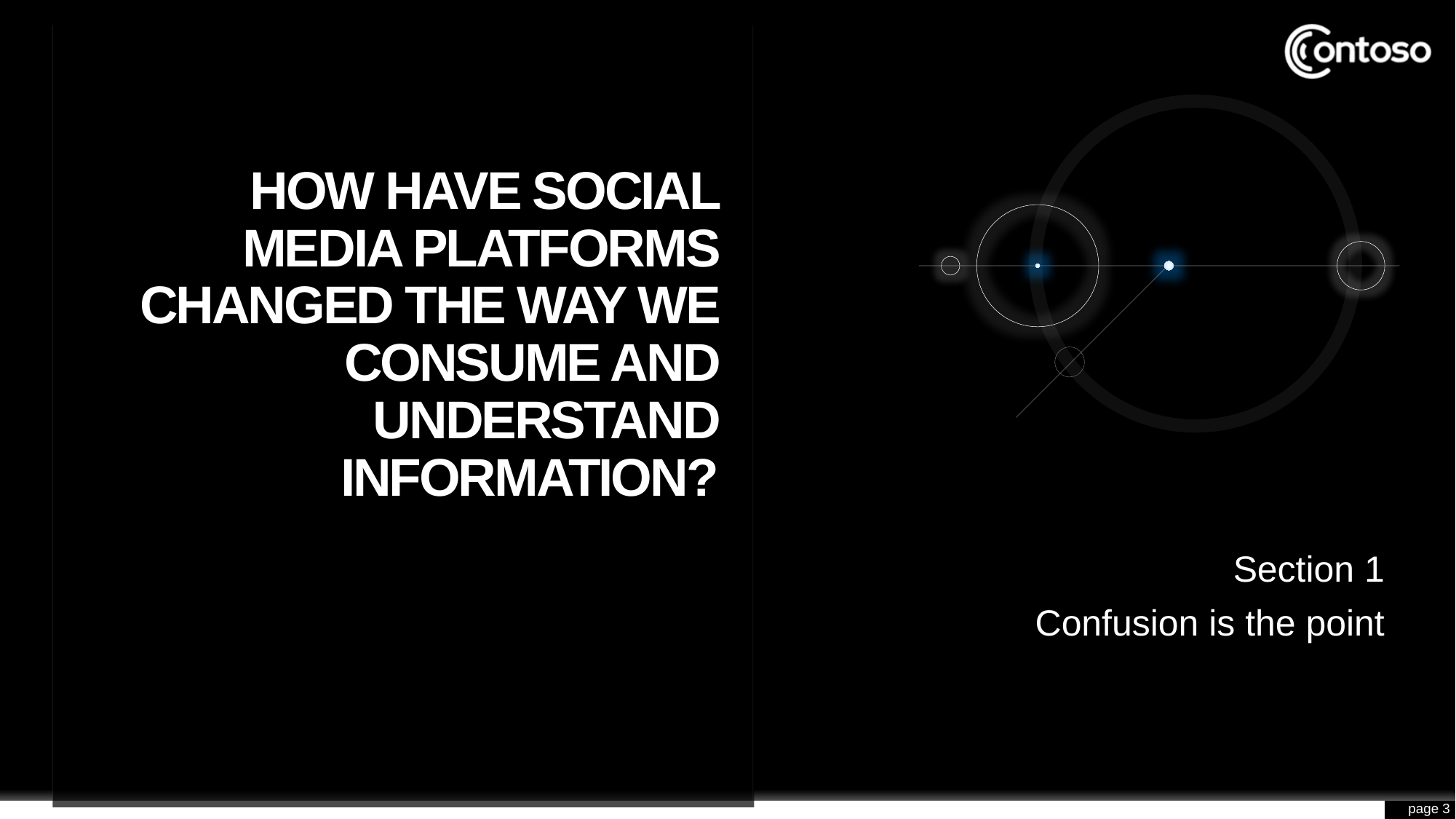

# How have social media platforms changed the way we consume and understand information?
Section 1
Confusion is the point
page 3